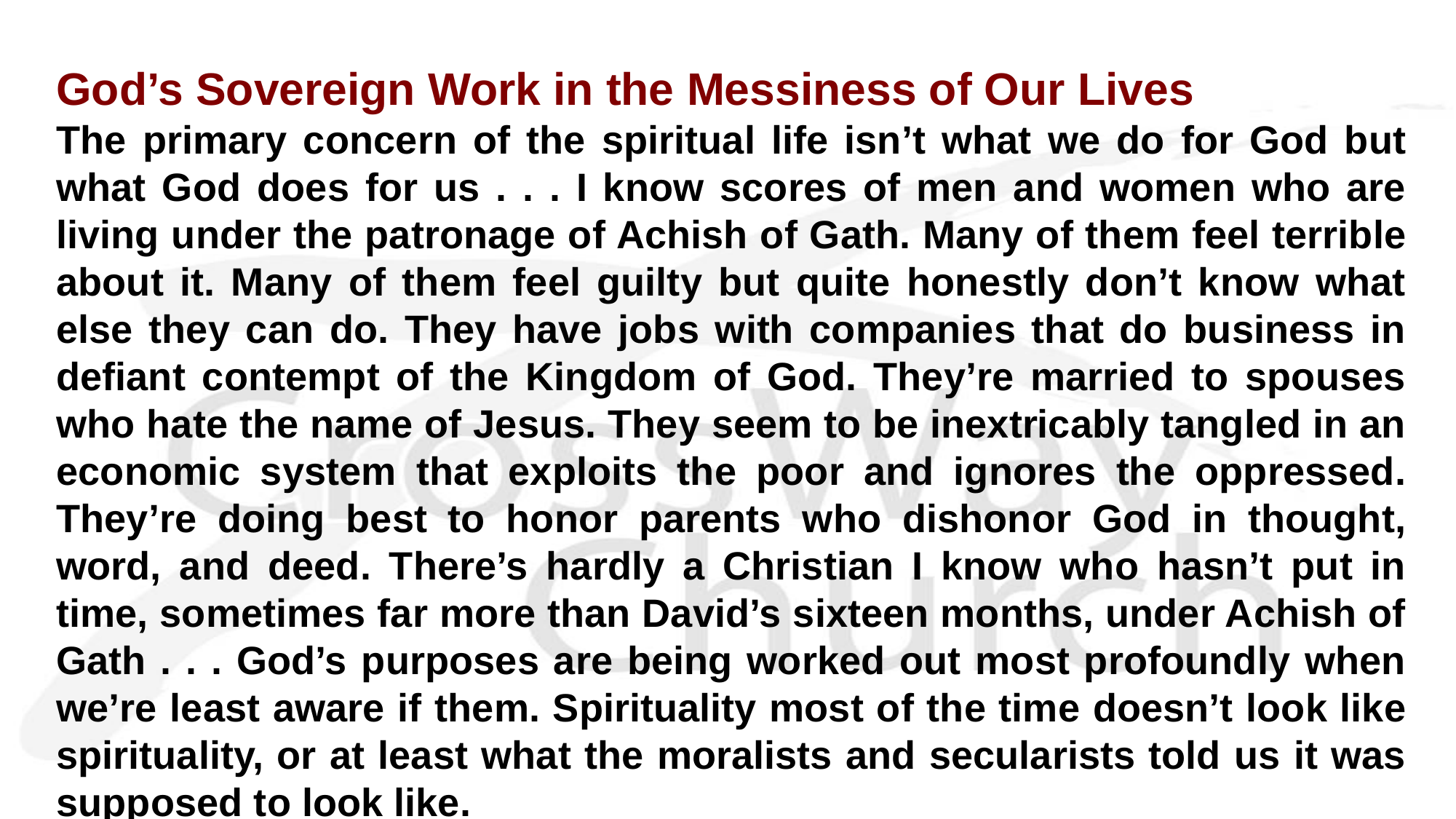

God’s Sovereign Work in the Messiness of Our Lives
The primary concern of the spiritual life isn’t what we do for God but what God does for us . . . I know scores of men and women who are living under the patronage of Achish of Gath. Many of them feel terrible about it. Many of them feel guilty but quite honestly don’t know what else they can do. They have jobs with companies that do business in defiant contempt of the Kingdom of God. They’re married to spouses who hate the name of Jesus. They seem to be inextricably tangled in an economic system that exploits the poor and ignores the oppressed. They’re doing best to honor parents who dishonor God in thought, word, and deed. There’s hardly a Christian I know who hasn’t put in time, sometimes far more than David’s sixteen months, under Achish of Gath . . . God’s purposes are being worked out most profoundly when we’re least aware if them. Spirituality most of the time doesn’t look like spirituality, or at least what the moralists and secularists told us it was supposed to look like.
― Eugene H. Peterson